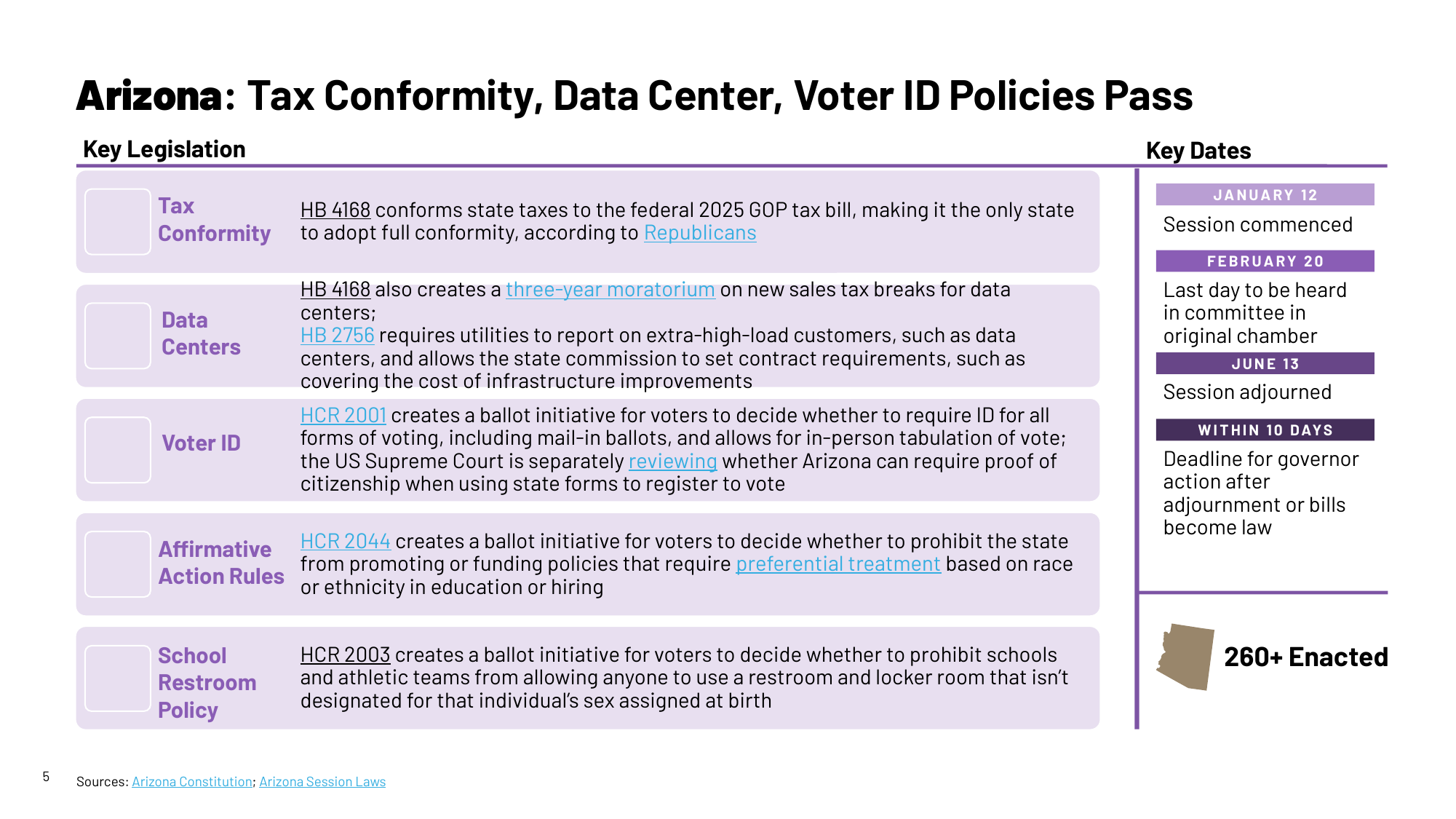

# Arizona: Tax Conformity, Data Center, Voter ID Policies Pass
Key Legislation
Key Dates

HB 4168 conforms state taxes to the federal 2025 GOP tax bill, making it the only state to adopt full conformity, according to Republicans
HB 4168 also creates a three-year moratorium on new sales tax breaks for data centers;
HB 2756 requires utilities to report on extra-high-load customers, such as data centers, and allows the state commission to set contract requirements, such as covering the cost of infrastructure improvements
HCR 2001 creates a ballot initiative for voters to decide whether to require ID for all forms of voting, including mail-in ballots, and allows for in-person tabulation of vote; the US Supreme Court is separately reviewing whether Arizona can require proof of citizenship when using state forms to register to vote
HCR 2044 creates a ballot initiative for voters to decide whether to prohibit the state from promoting or funding policies that require preferential treatment based on race or ethnicity in education or hiring
HCR 2003 creates a ballot initiative for voters to decide whether to prohibit schools and athletic teams from allowing anyone to use a restroom and locker room that isn’t designated for that individual’s sex assigned at birth
JANUARY 12
Tax Conformity
Session commenced
FEBRUARY 20
Last day to be heard in committee in original chamber
Data Centers
JUNE 13
Session adjourned
WITHIN 10 DAYS
Voter ID
Deadline for governor action after adjournment or bills become law
Affirmative Action Rules

School Restroom Policy
260+ Enacted
Sources: Arizona Constitution; Arizona Session Laws
5